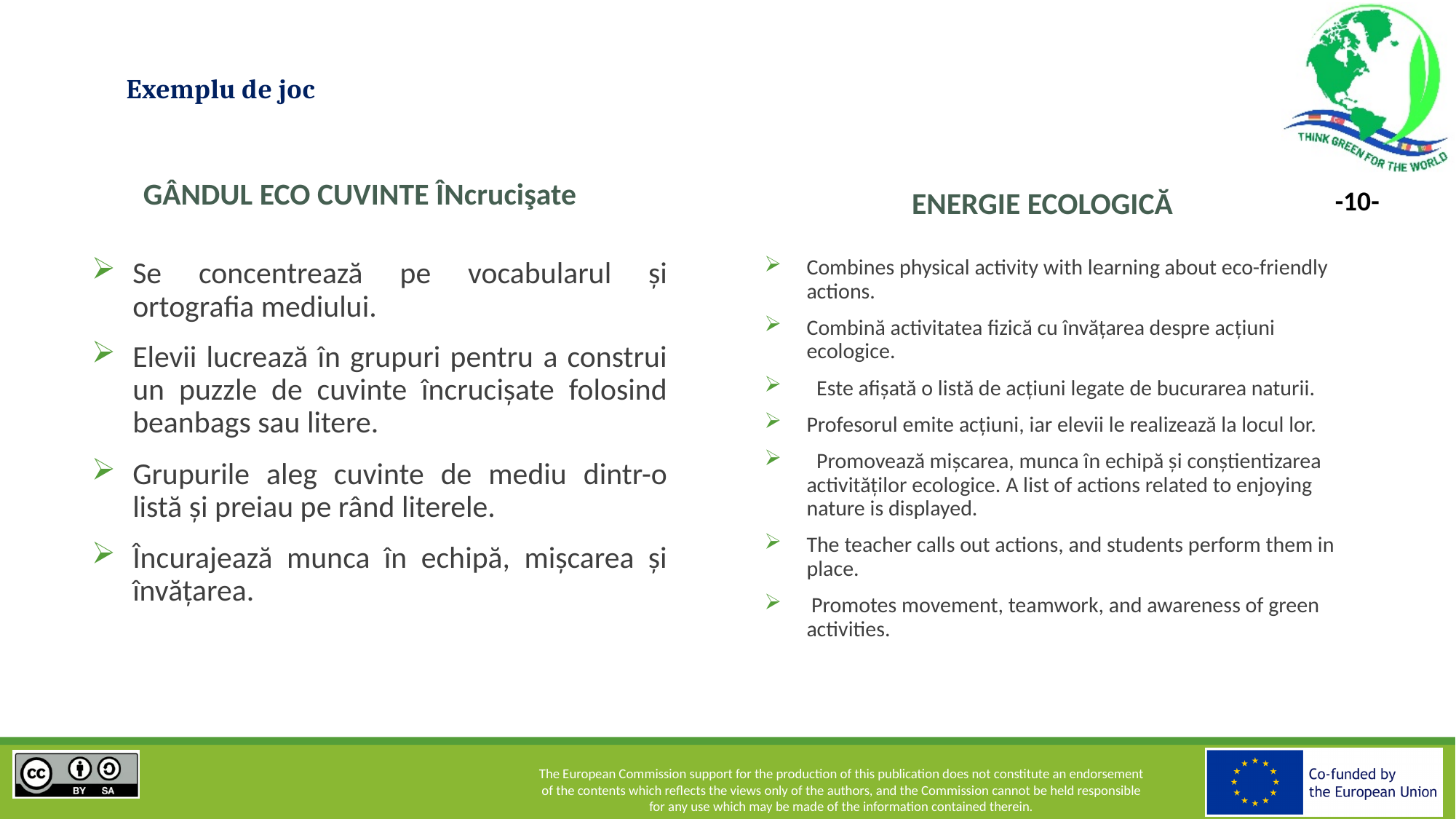

# Exemplu de joc
GÂNDUL ECO CUVINTE ÎNcrucişate
ENERGIE ECOLOGICĂ
Combines physical activity with learning about eco-friendly actions.
Combină activitatea fizică cu învățarea despre acțiuni ecologice.
  Este afișată o listă de acțiuni legate de bucurarea naturii.
Profesorul emite acțiuni, iar elevii le realizează la locul lor.
  Promovează mișcarea, munca în echipă și conștientizarea activităților ecologice. A list of actions related to enjoying nature is displayed.
The teacher calls out actions, and students perform them in place.
 Promotes movement, teamwork, and awareness of green activities.
Se concentrează pe vocabularul și ortografia mediului.
Elevii lucrează în grupuri pentru a construi un puzzle de cuvinte încrucișate folosind beanbags sau litere.
Grupurile aleg cuvinte de mediu dintr-o listă și preiau pe rând literele.
Încurajează munca în echipă, mișcarea și învățarea.